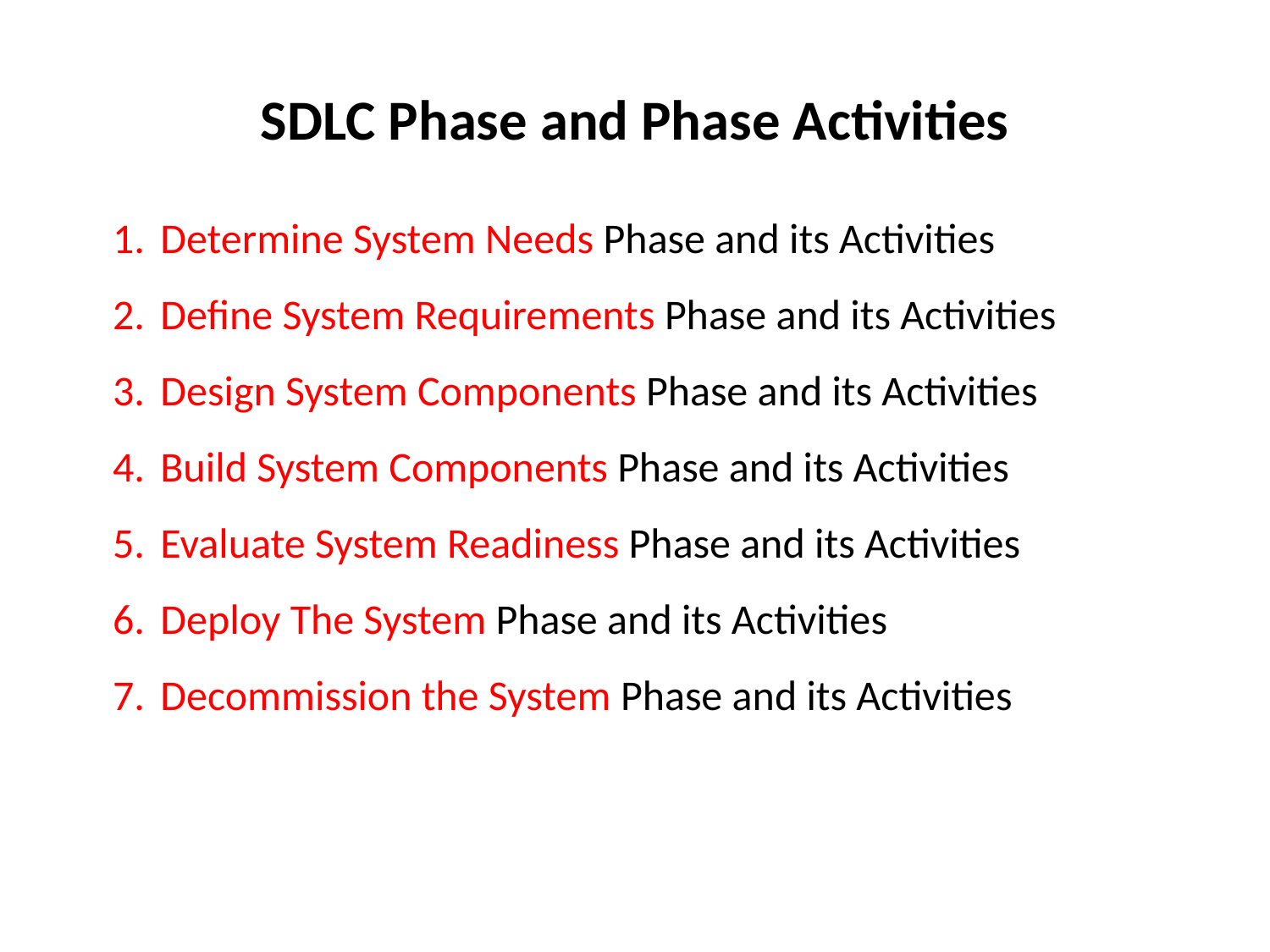

# SDLC Phase and Phase Activities
Determine System Needs Phase and its Activities
Define System Requirements Phase and its Activities
Design System Components Phase and its Activities
Build System Components Phase and its Activities
Evaluate System Readiness Phase and its Activities
Deploy The System Phase and its Activities
Decommission the System Phase and its Activities